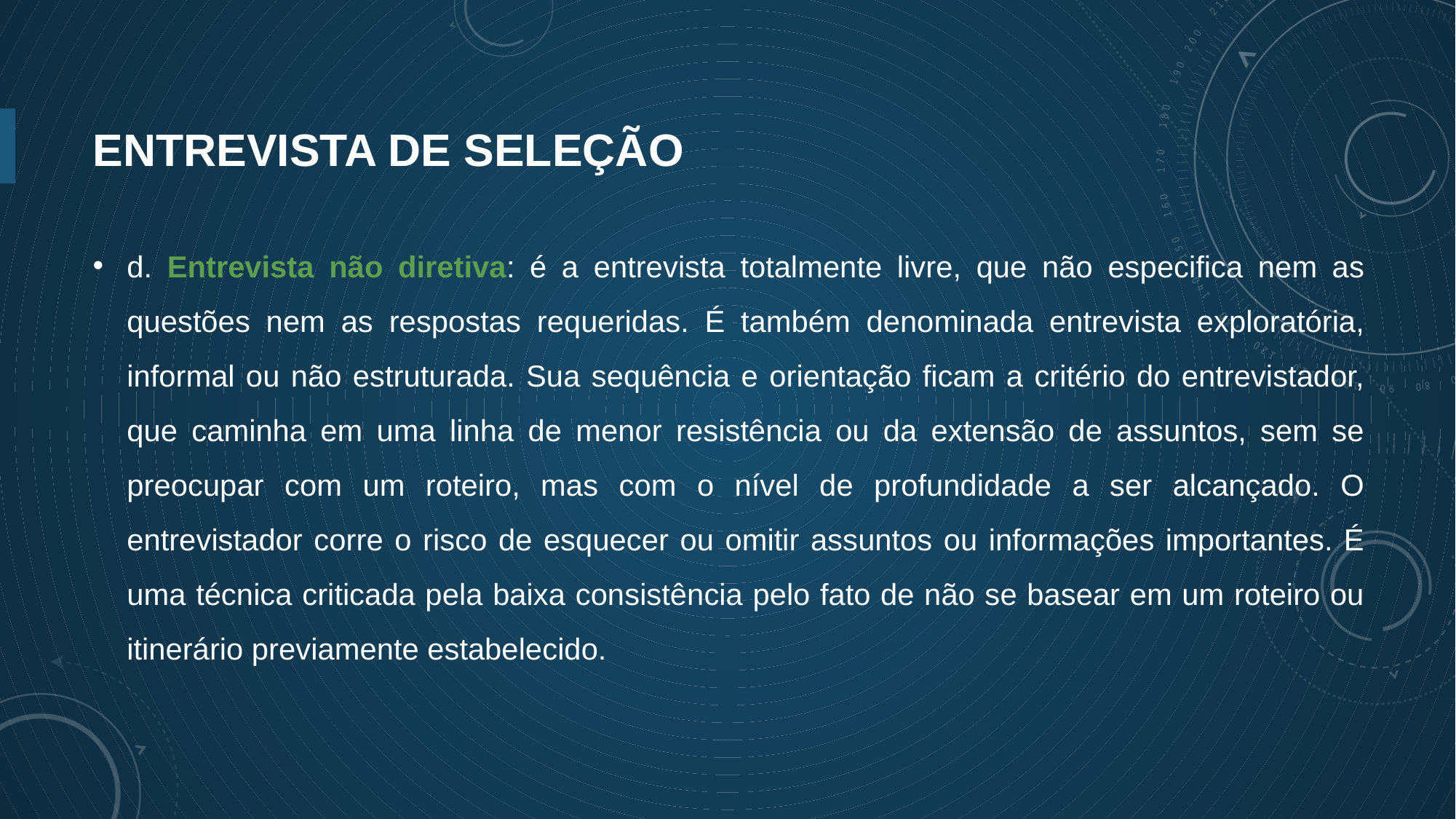

# Entrevista de seleção
d. Entrevista não diretiva: é a entrevista totalmente livre, que não especifica nem as questões nem as respostas requeridas. É também denominada entrevista exploratória, informal ou não estruturada. Sua sequência e orientação ficam a critério do entrevistador, que caminha em uma linha de menor resistência ou da extensão de assuntos, sem se preocupar com um roteiro, mas com o nível de profundidade a ser alcançado. O entrevistador corre o risco de esquecer ou omitir assuntos ou informações importantes. É uma técnica criticada pela baixa consistência pelo fato de não se basear em um roteiro ou itinerário previamente estabelecido.